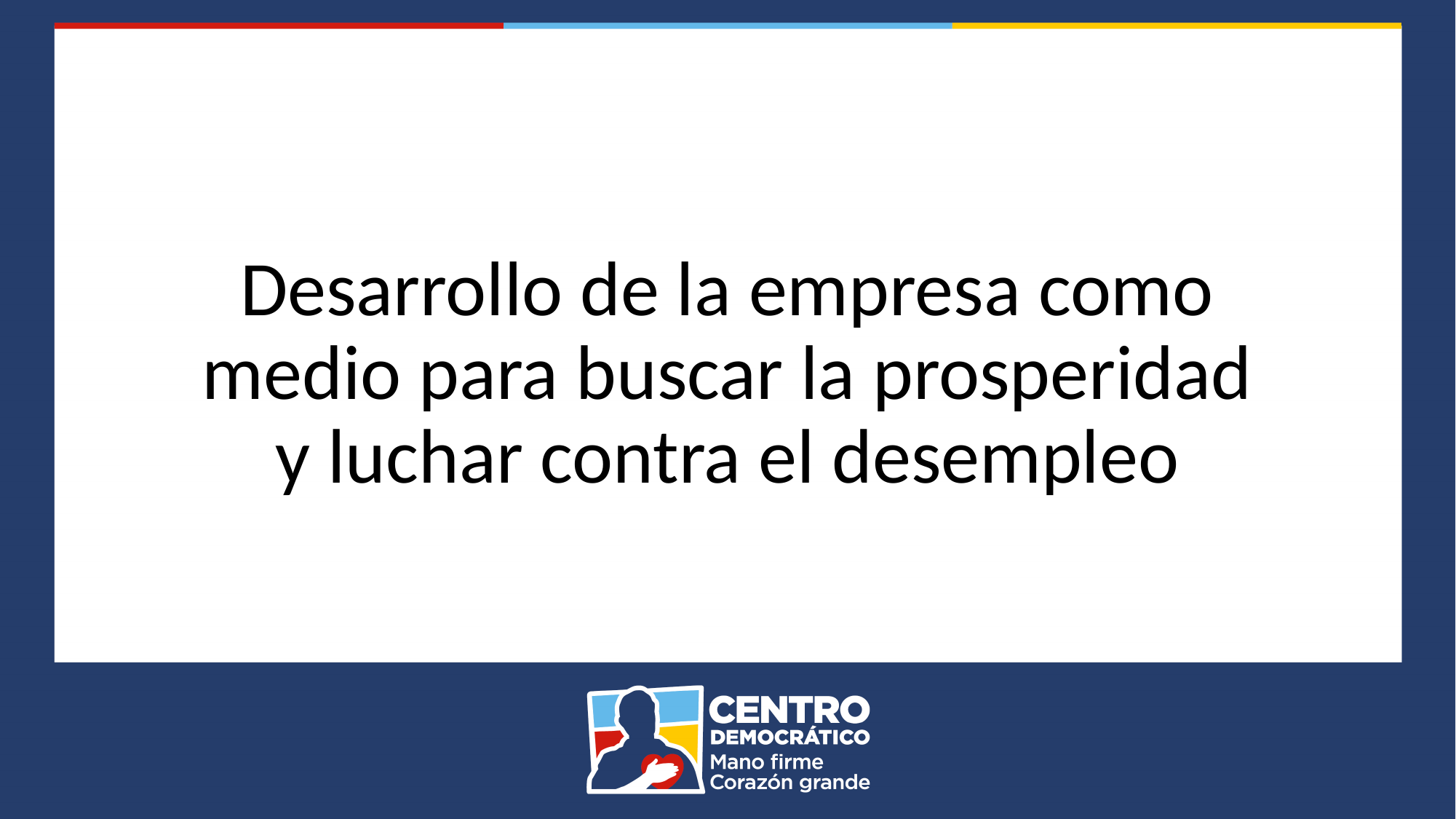

# Desarrollo de la empresa como medio para buscar la prosperidad y luchar contra el desempleo